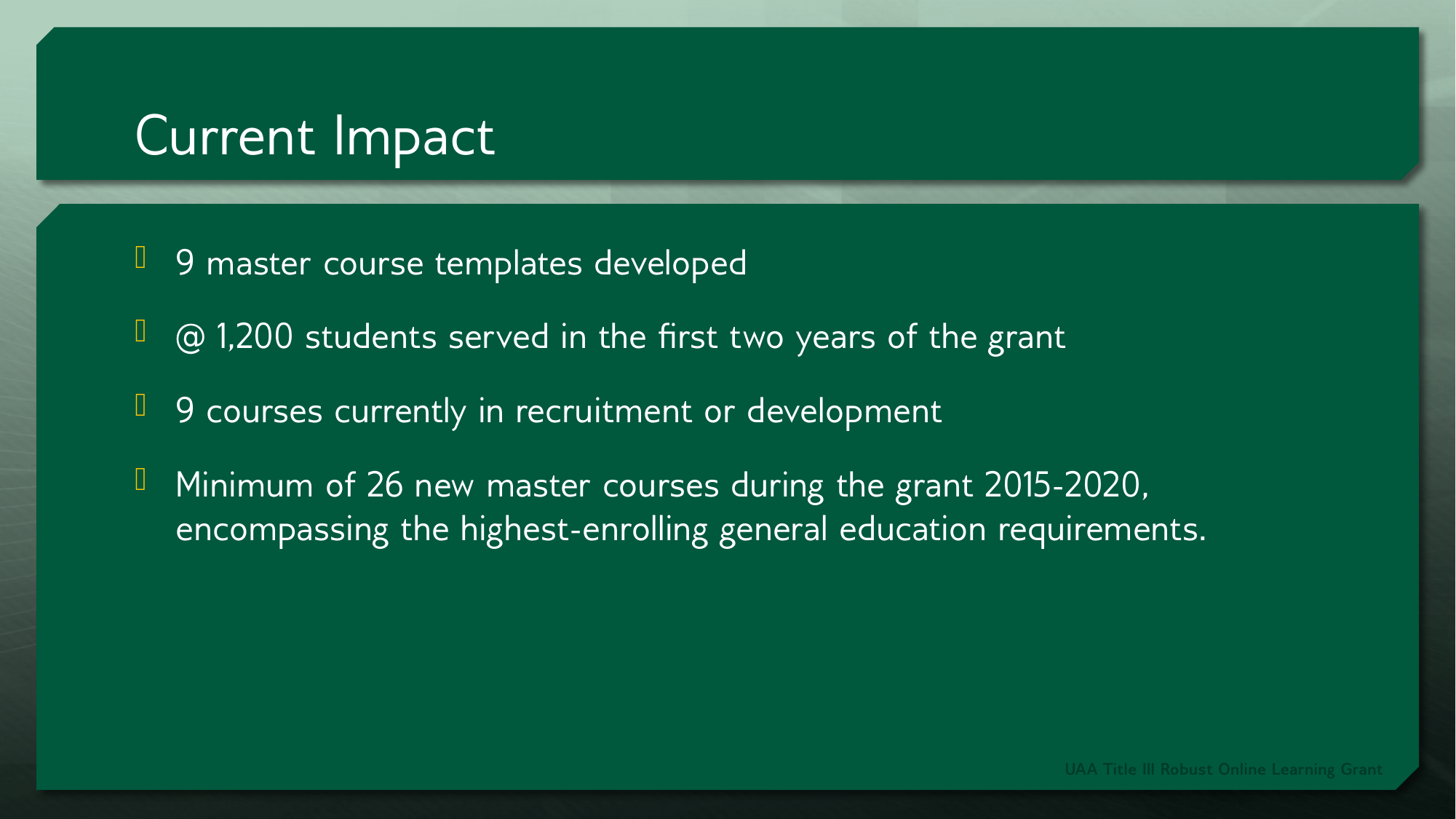

# Current Impact
9 master course templates developed
@ 1,200 students served in the first two years of the grant
9 courses currently in recruitment or development
Minimum of 26 new master courses during the grant 2015-2020, encompassing the highest-enrolling general education requirements.
UAA Title III Robust Online Learning Grant